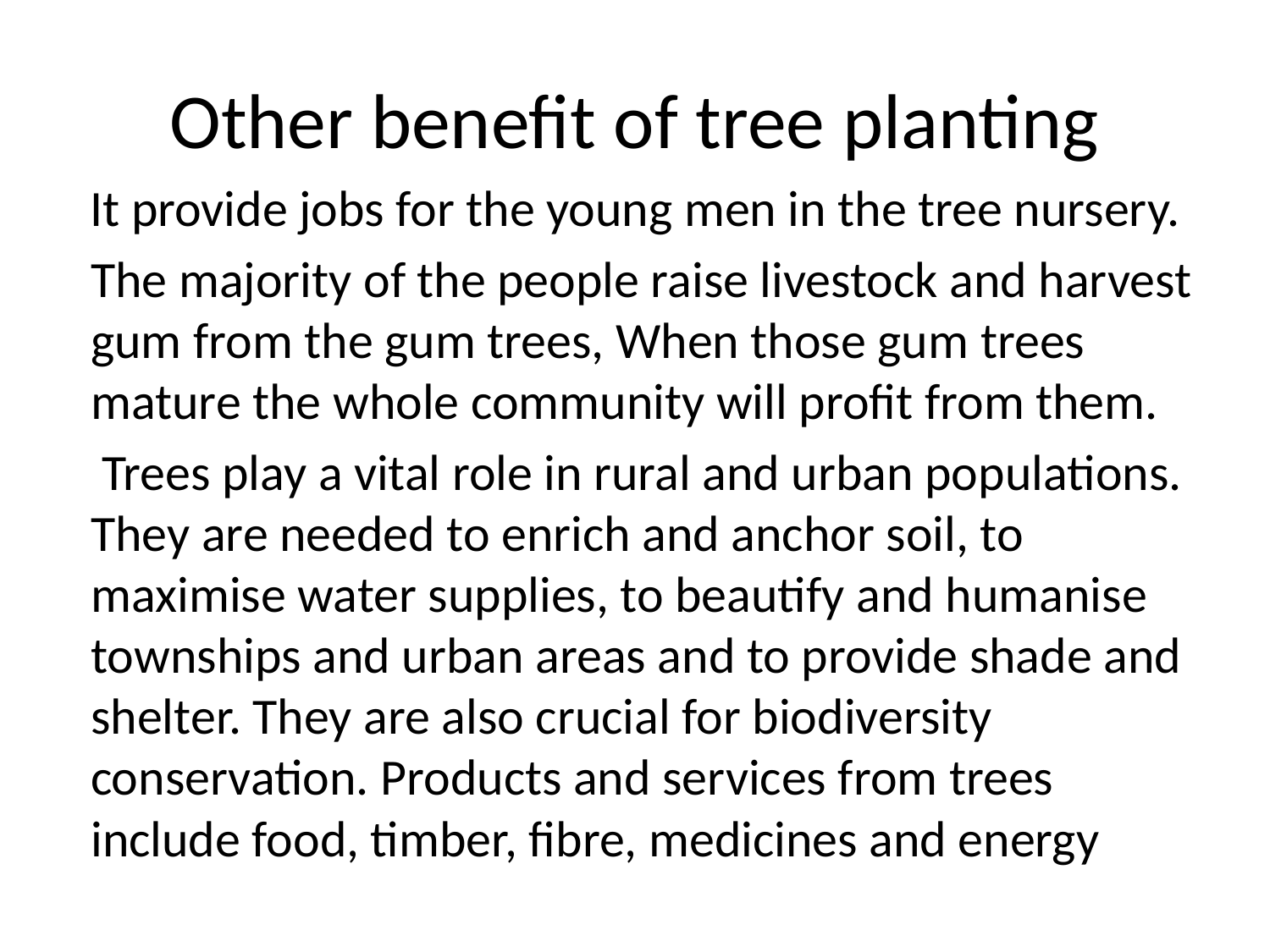

# Other benefit of tree planting
    It provide jobs for the young men in the tree nursery.
	The majority of the people raise livestock and harvest gum from the gum trees, When those gum trees mature the whole community will profit from them.
     Trees play a vital role in rural and urban populations. They are needed to enrich and anchor soil, to maximise water supplies, to beautify and humanise townships and urban areas and to provide shade and shelter. They are also crucial for biodiversity conservation. Products and services from trees include food, timber, fibre, medicines and energy